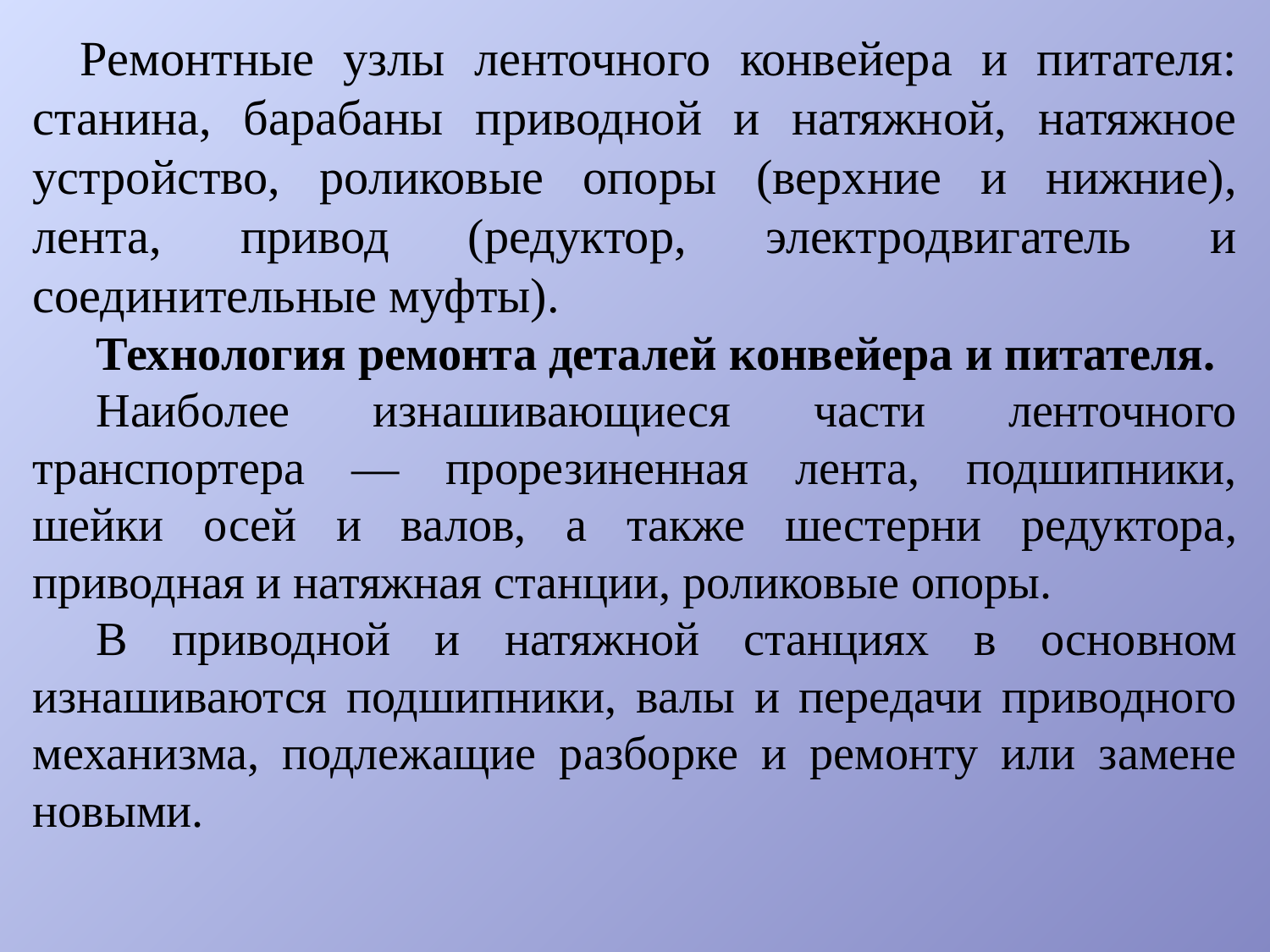

Ремонтные узлы ленточного конвейера и питателя: станина, барабаны приводной и натяжной, натяжное устройство, роликовые опоры (верхние и нижние), лента, привод (редуктор, электродвигатель и соединительные муфты).
Технология ремонта деталей конвейера и питателя.
Наиболее изнашивающиеся части ленточного транспортера — прорезиненная лента, подшипники, шейки осей и валов, а также шестерни редуктора, приводная и натяжная станции, роликовые опоры.
В приводной и натяжной станциях в основном изнашиваются подшипники, валы и передачи приводного механизма, подлежащие разборке и ремонту или замене новыми.